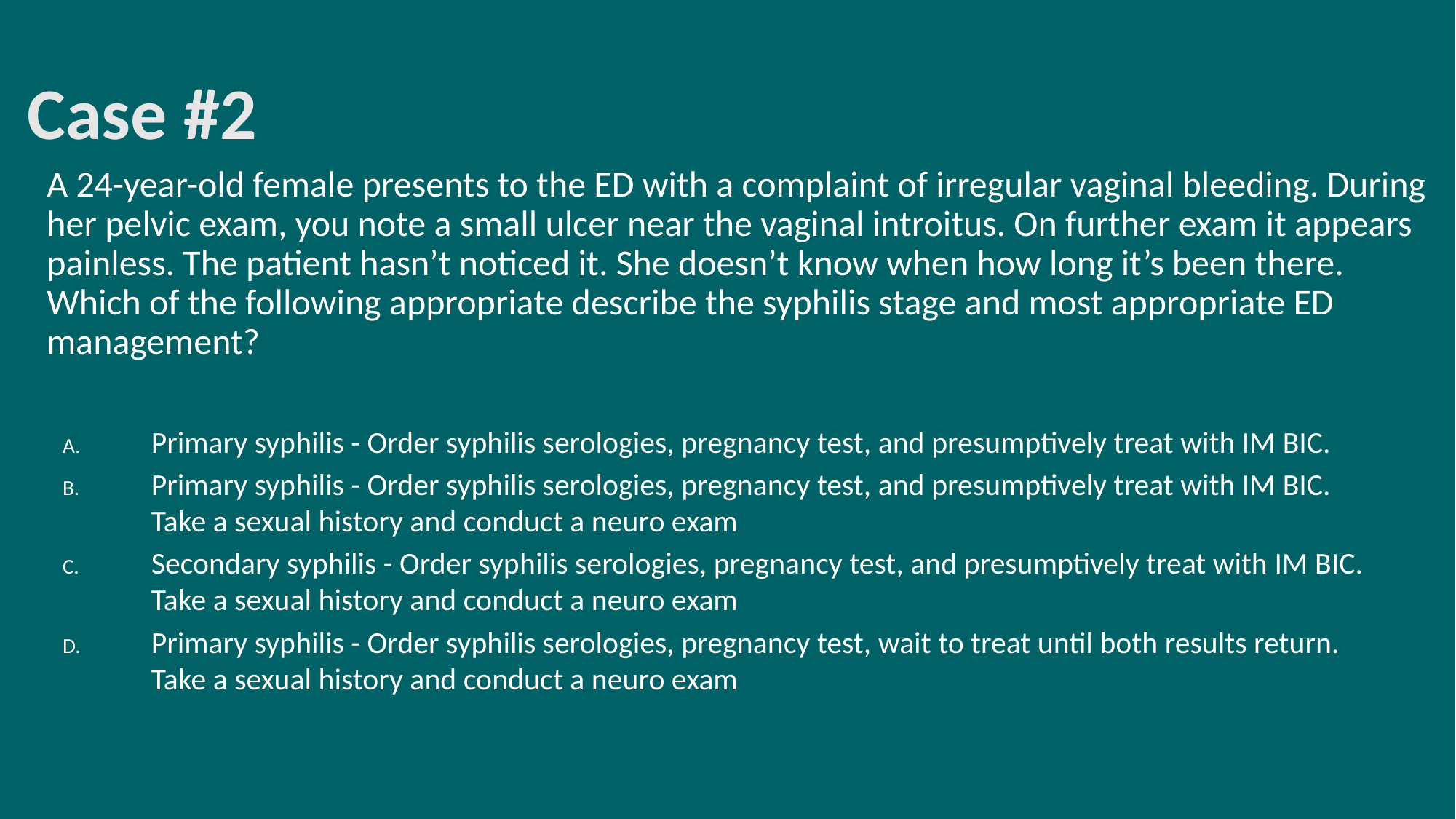

A 24-year-old female presents to the ED with a complaint of irregular vaginal bleeding. During her pelvic exam, you note a small ulcer near the vaginal introitus. On further exam it appears painless. The patient hasn’t noticed it. She doesn’t know when how long it’s been there. Which of the following appropriate describe the syphilis stage and most appropriate ED management?

# Case #2
Primary syphilis - Order syphilis serologies, pregnancy test, and presumptively treat with IM BIC.
Primary syphilis - Order syphilis serologies, pregnancy test, and presumptively treat with IM BIC. Take a sexual history and conduct a neuro exam
Secondary syphilis - Order syphilis serologies, pregnancy test, and presumptively treat with IM BIC. Take a sexual history and conduct a neuro exam
Primary syphilis - Order syphilis serologies, pregnancy test, wait to treat until both results return. Take a sexual history and conduct a neuro exam